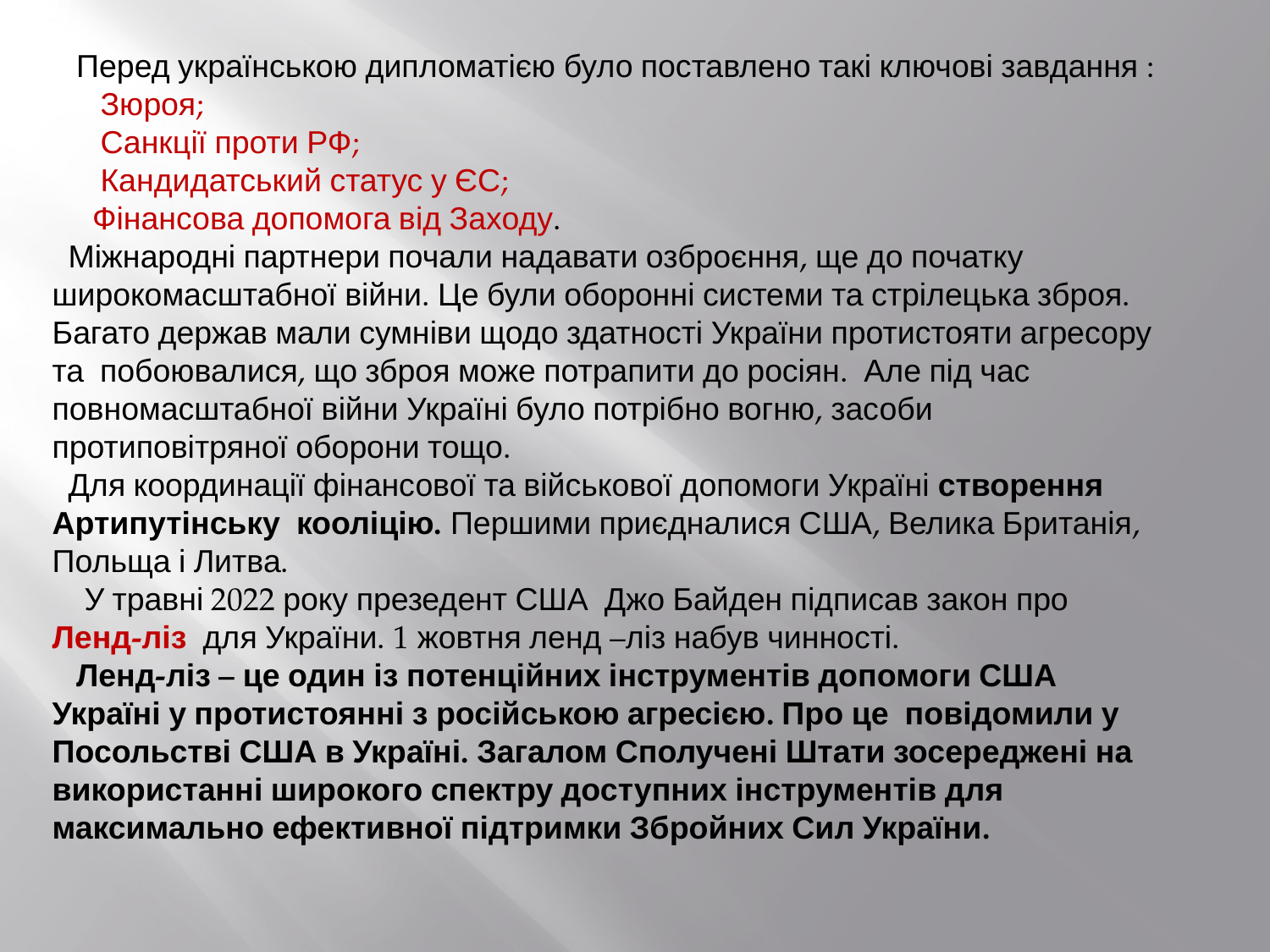

Перед українською дипломатією було поставлено такі ключові завдання :
      Зюроя;
      Санкції проти РФ;
      Кандидатський статус у ЄС;
     Фінансова допомога від Заходу.
  Міжнародні партнери почали надавати озброєння, ще до початку широкомасштабної війни. Це були оборонні системи та стрілецька зброя. Багато держав мали сумніви щодо здатності України протистояти агресору та  побоювалися, що зброя може потрапити до росіян.  Але під час повномасштабної війни Україні було потрібно вогню, засоби протиповітряної оборони тощо.
  Для координації фінансової та військової допомоги Україні створення Артипутінську  кооліцію. Першими приєдналися США, Велика Британія, Польща і Литва.
    У травні 2022 року презедент США  Джо Байден підписав закон про
Ленд-ліз  для України. 1 жовтня ленд –ліз набув чинності.
   Ленд-ліз – це один із потенційних інструментів допомоги США Україні у протистоянні з російською агресією. Про це  повідомили у Посольстві США в Україні. Загалом Сполучені Штати зосереджені на використанні широкого спектру доступних інструментів для максимально ефективної підтримки Збройних Сил України.